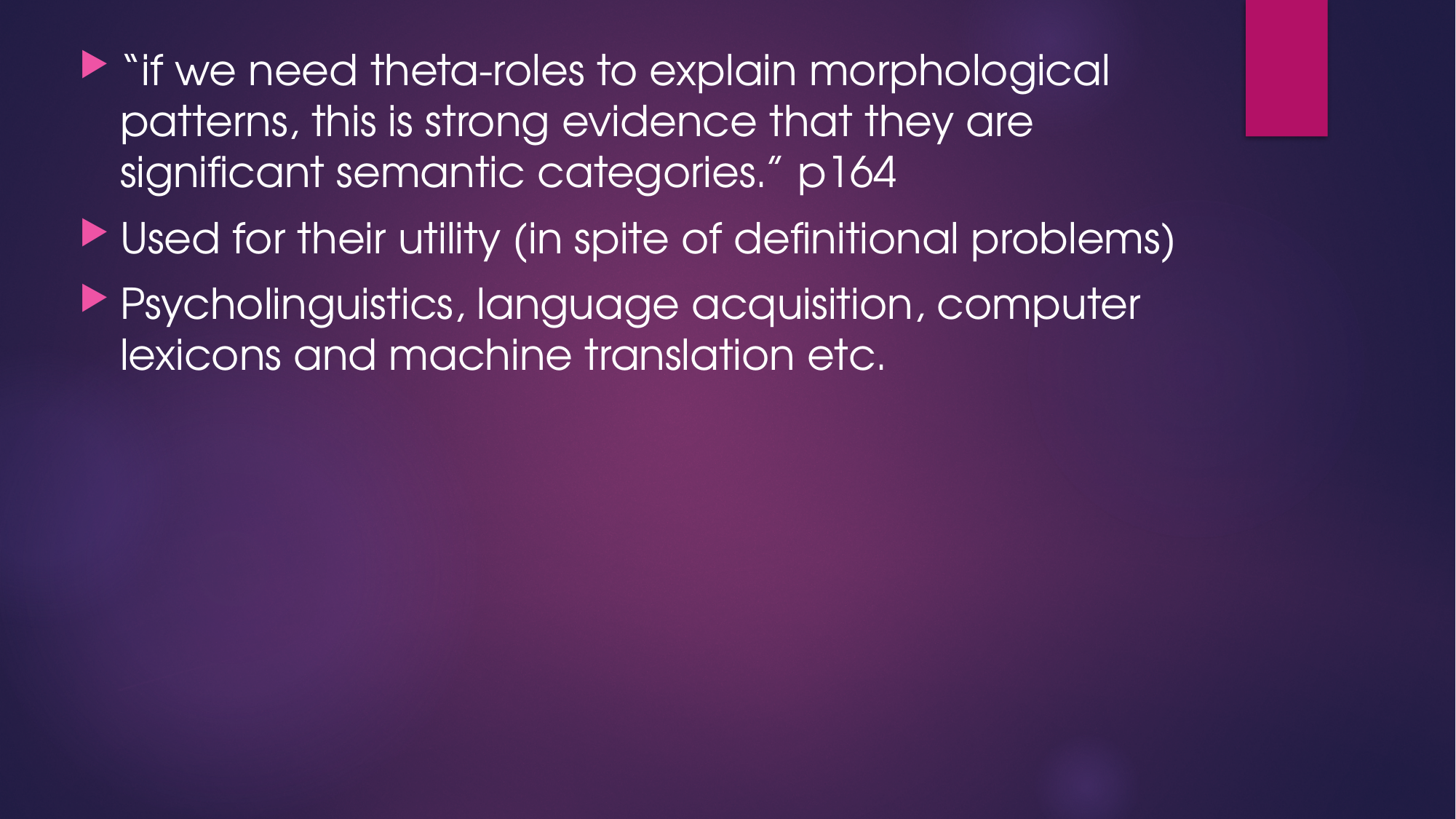

“if we need theta-roles to explain morphological patterns, this is strong evidence that they are significant semantic categories.” p164
Used for their utility (in spite of definitional problems)
Psycholinguistics, language acquisition, computer lexicons and machine translation etc.